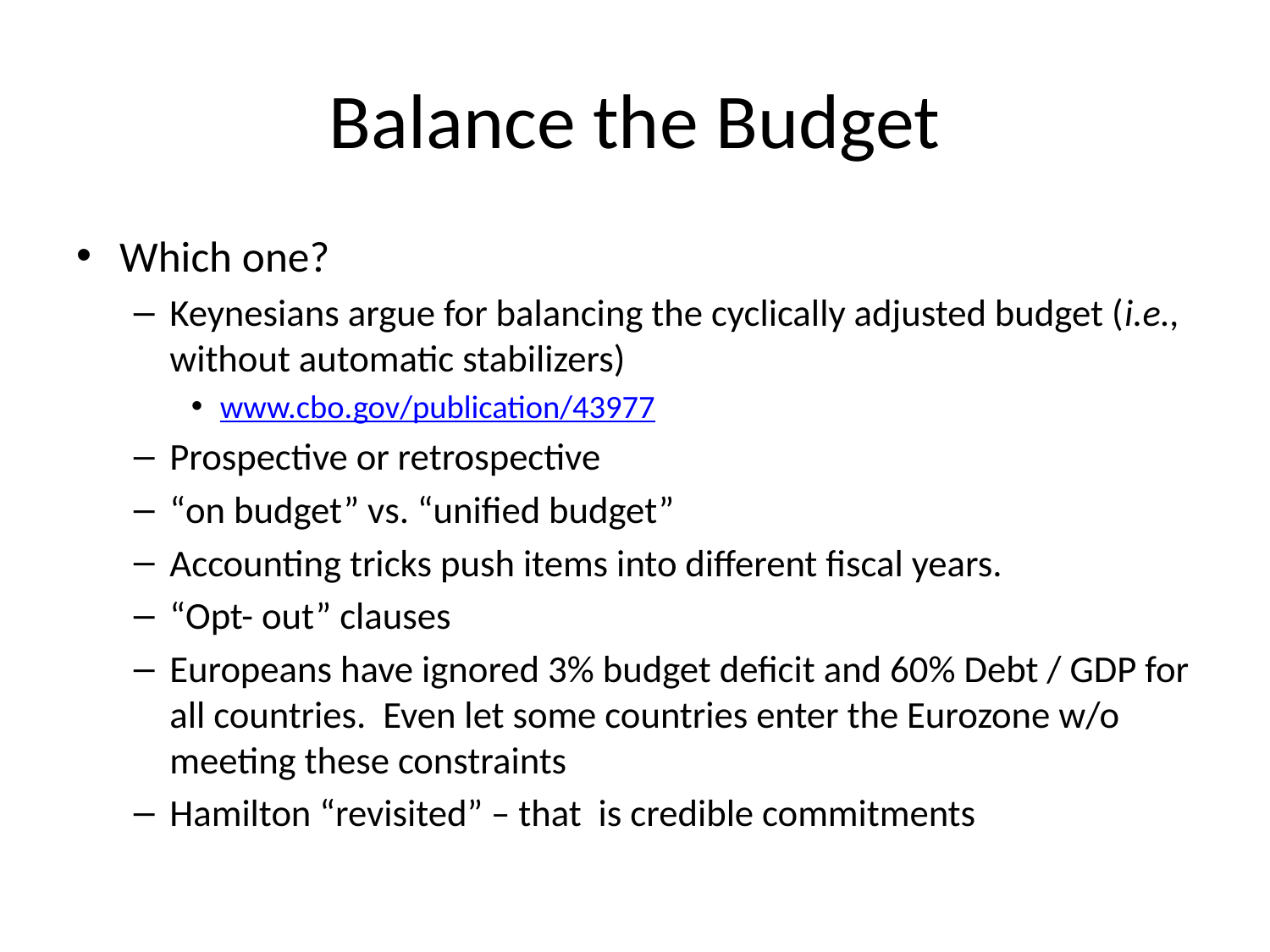

# Balance the Budget
Which one?
Keynesians argue for balancing the cyclically adjusted budget (i.e., without automatic stabilizers)
www.cbo.gov/publication/43977
Prospective or retrospective
“on budget” vs. “unified budget”
Accounting tricks push items into different fiscal years.
“Opt- out” clauses
Europeans have ignored 3% budget deficit and 60% Debt / GDP for all countries.  Even let some countries enter the Eurozone w/o meeting these constraints
Hamilton “revisited” – that  is credible commitments